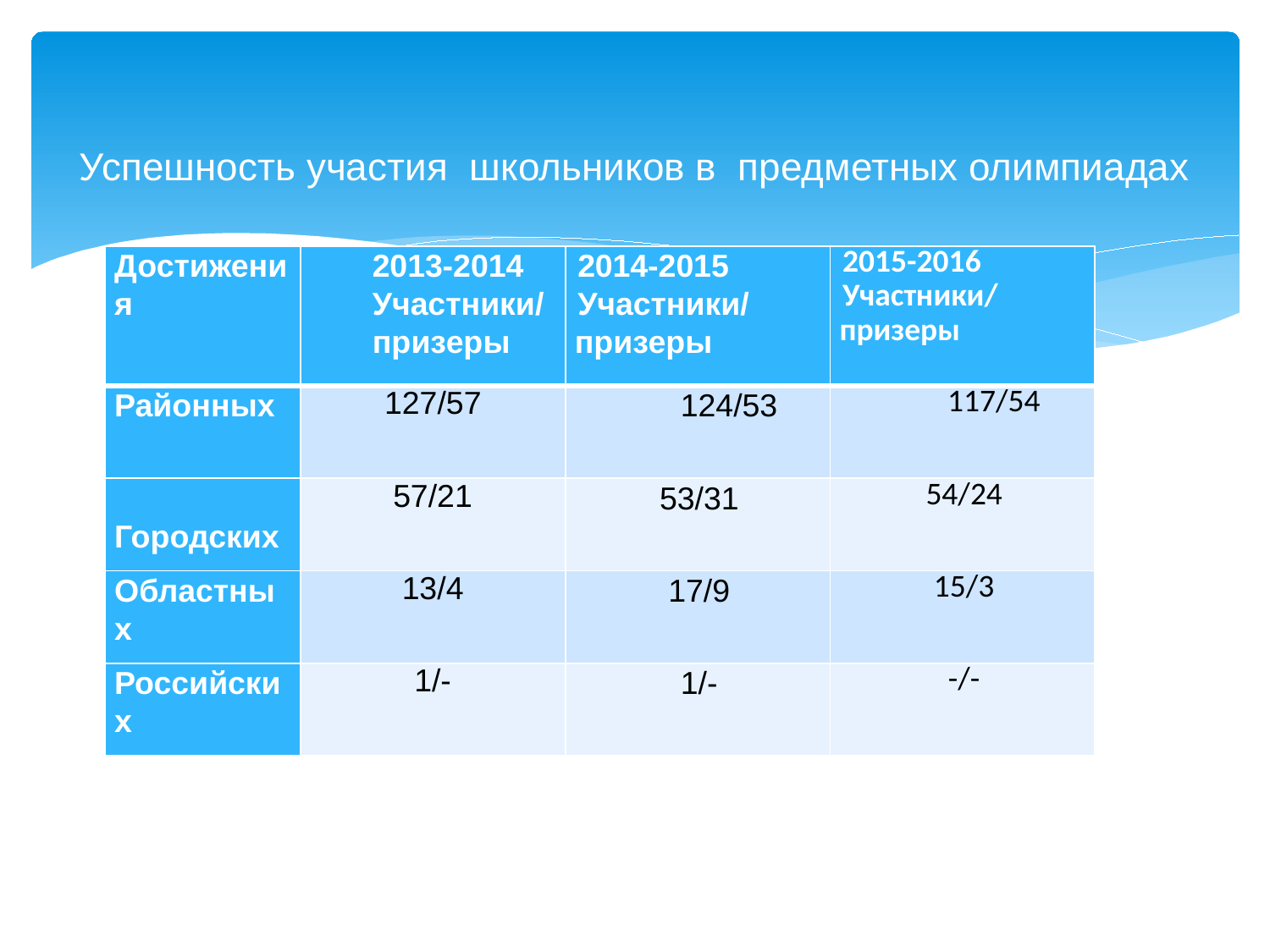

# Успешность участия  школьников в  предметных олимпиадах
| Достижения | 2013-2014 Участники/ призеры | 2014-2015 Участники/ призеры | 2015-2016 Участники/ призеры |
| --- | --- | --- | --- |
| Районных | 127/57 | 124/53 | 117/54 |
| Городских | 57/21 | 53/31 | 54/24 |
| Областных | 13/4 | 17/9 | 15/3 |
| Российских | 1/- | 1/- | -/- |